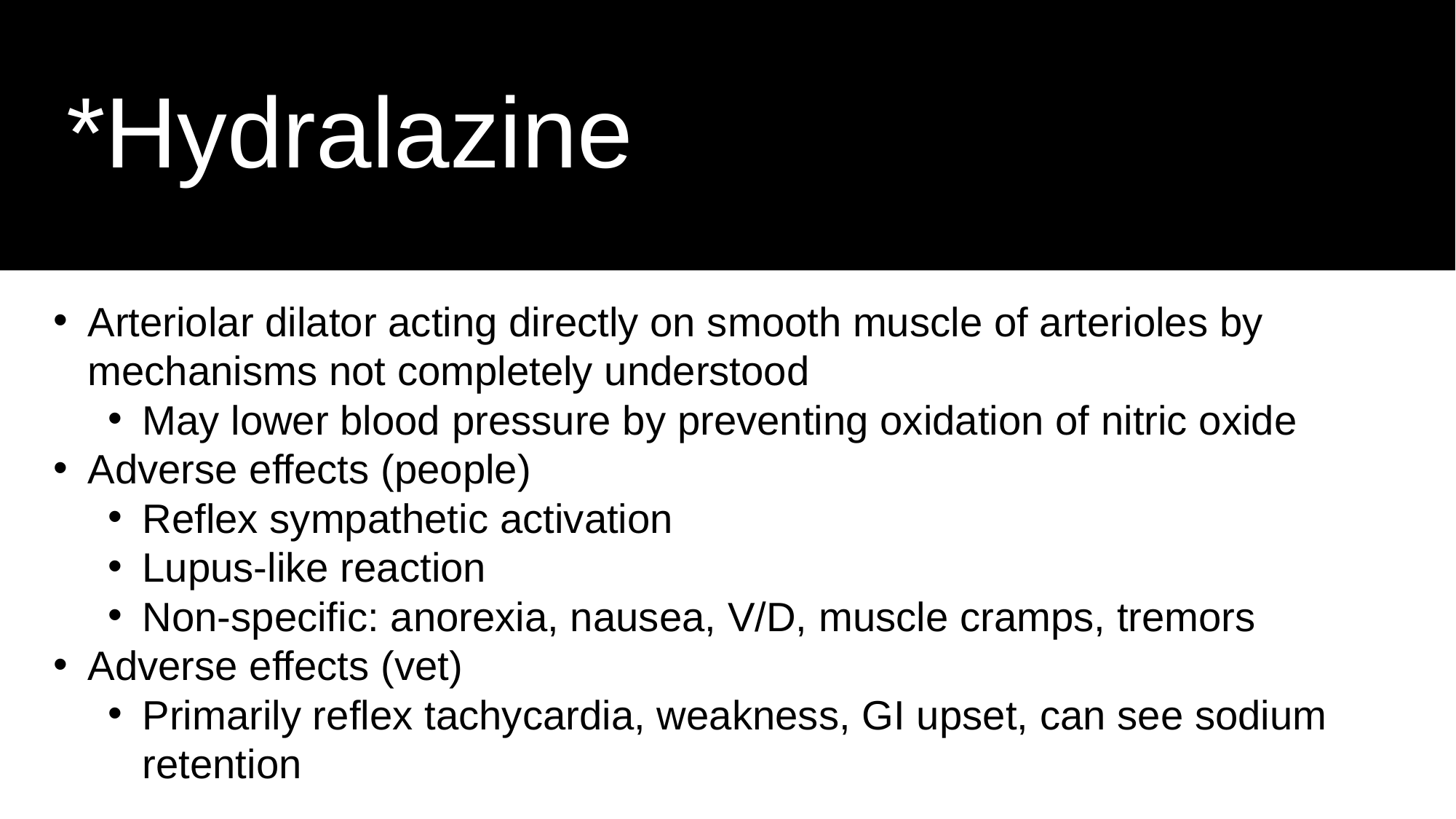

*Hydralazine
Arteriolar dilator acting directly on smooth muscle of arterioles by mechanisms not completely understood
May lower blood pressure by preventing oxidation of nitric oxide
Adverse effects (people)
Reflex sympathetic activation
Lupus-like reaction
Non-specific: anorexia, nausea, V/D, muscle cramps, tremors
Adverse effects (vet)
Primarily reflex tachycardia, weakness, GI upset, can see sodium retention